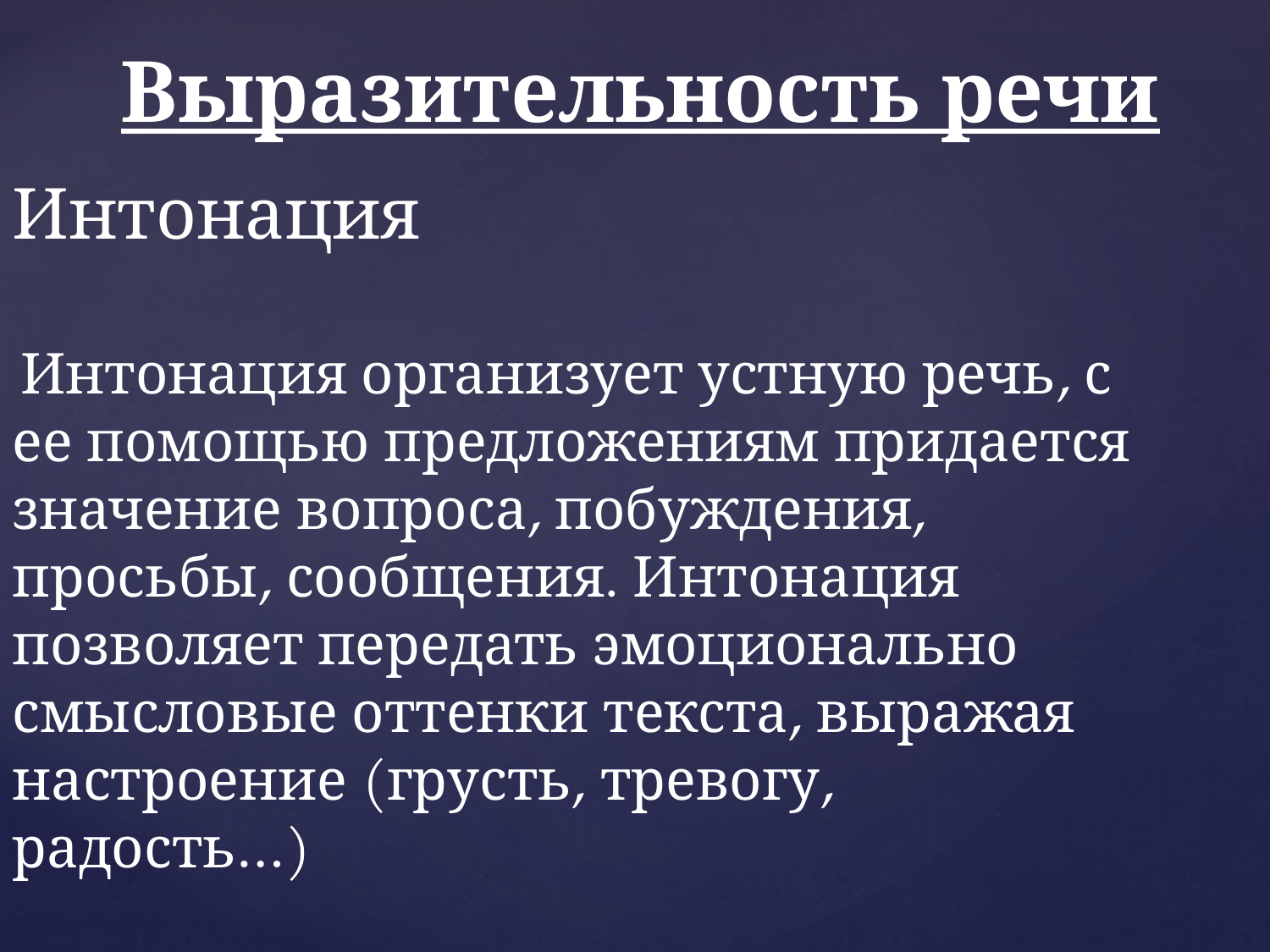

Выразительность речи
Интонация

 Интонация организует устную речь, с
ее помощью предложениям придается
значение вопроса, побуждения,
просьбы, сообщения. Интонация
позволяет передать эмоционально
смысловые оттенки текста, выражая
настроение (грусть, тревогу,
радость…)